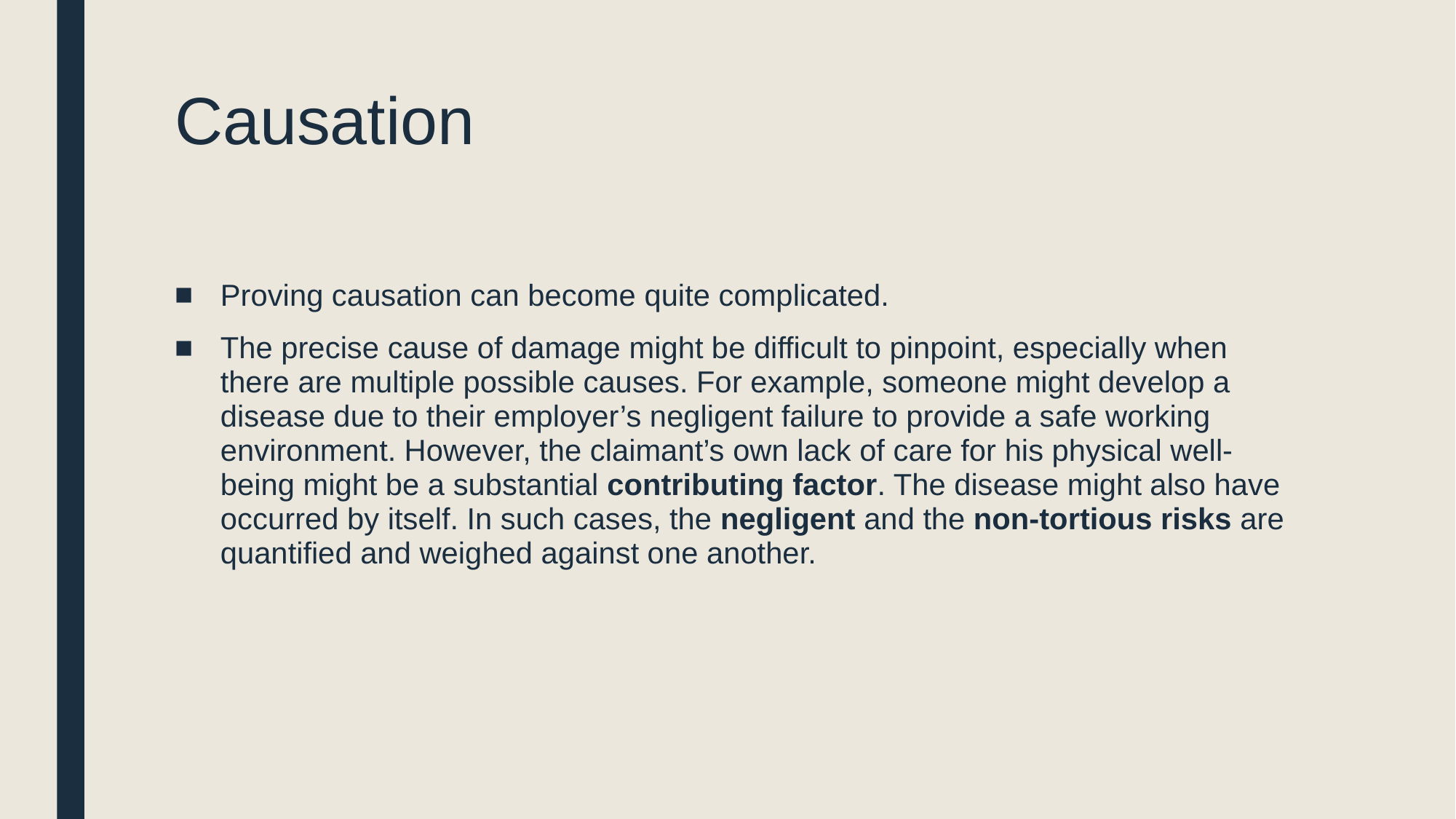

# Causation
Proving causation can become quite complicated.
The precise cause of damage might be difficult to pinpoint, especially when there are multiple possible causes. For example, someone might develop a disease due to their employer’s negligent failure to provide a safe working environment. However, the claimant’s own lack of care for his physical well-being might be a substantial contributing factor. The disease might also have occurred by itself. In such cases, the negligent and the non-tortious risks are quantified and weighed against one another.